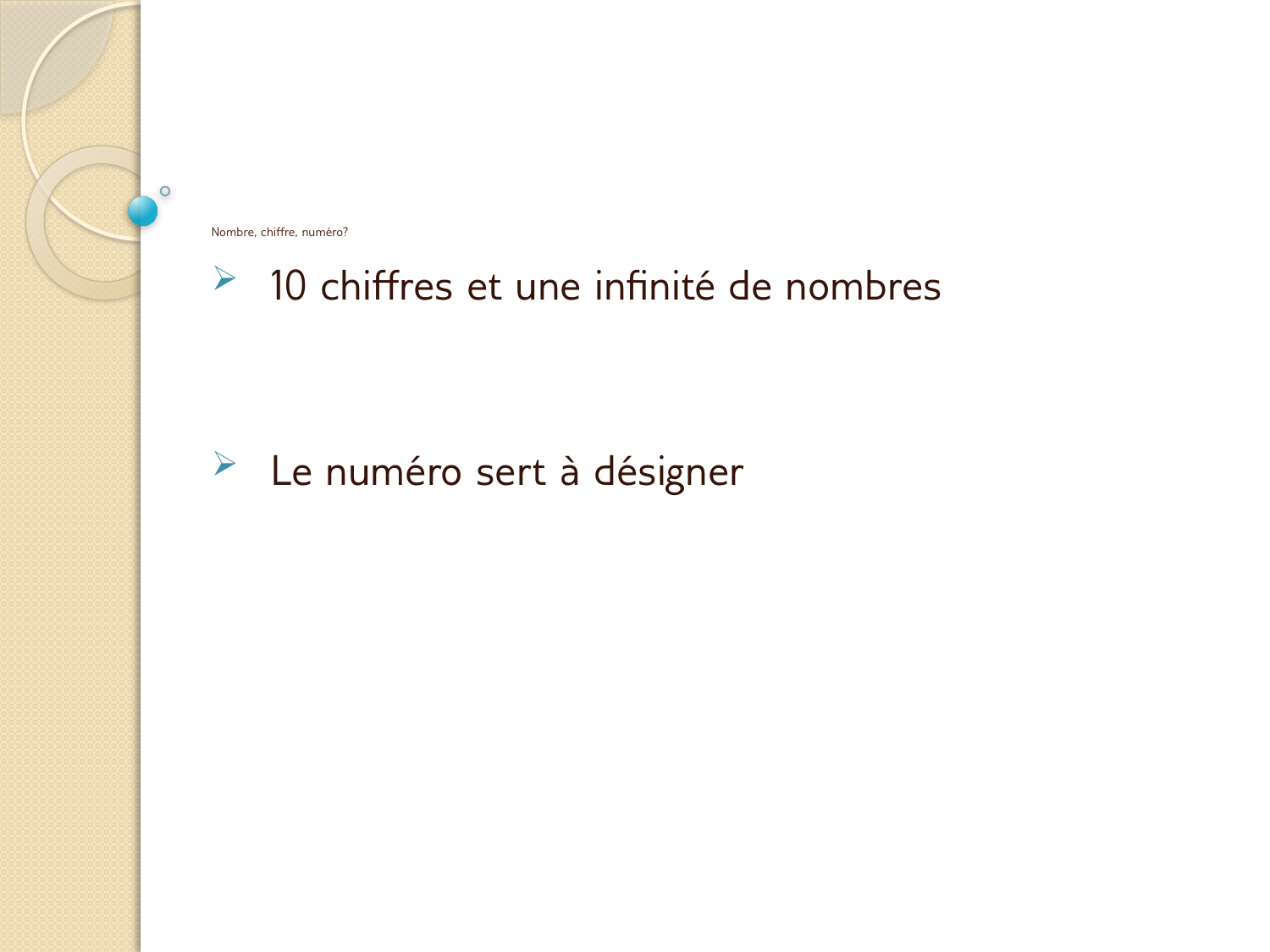

# Nombre, chiffre, numéro?
10 chiffres et une infinité de nombres

Le numéro sert à désigner